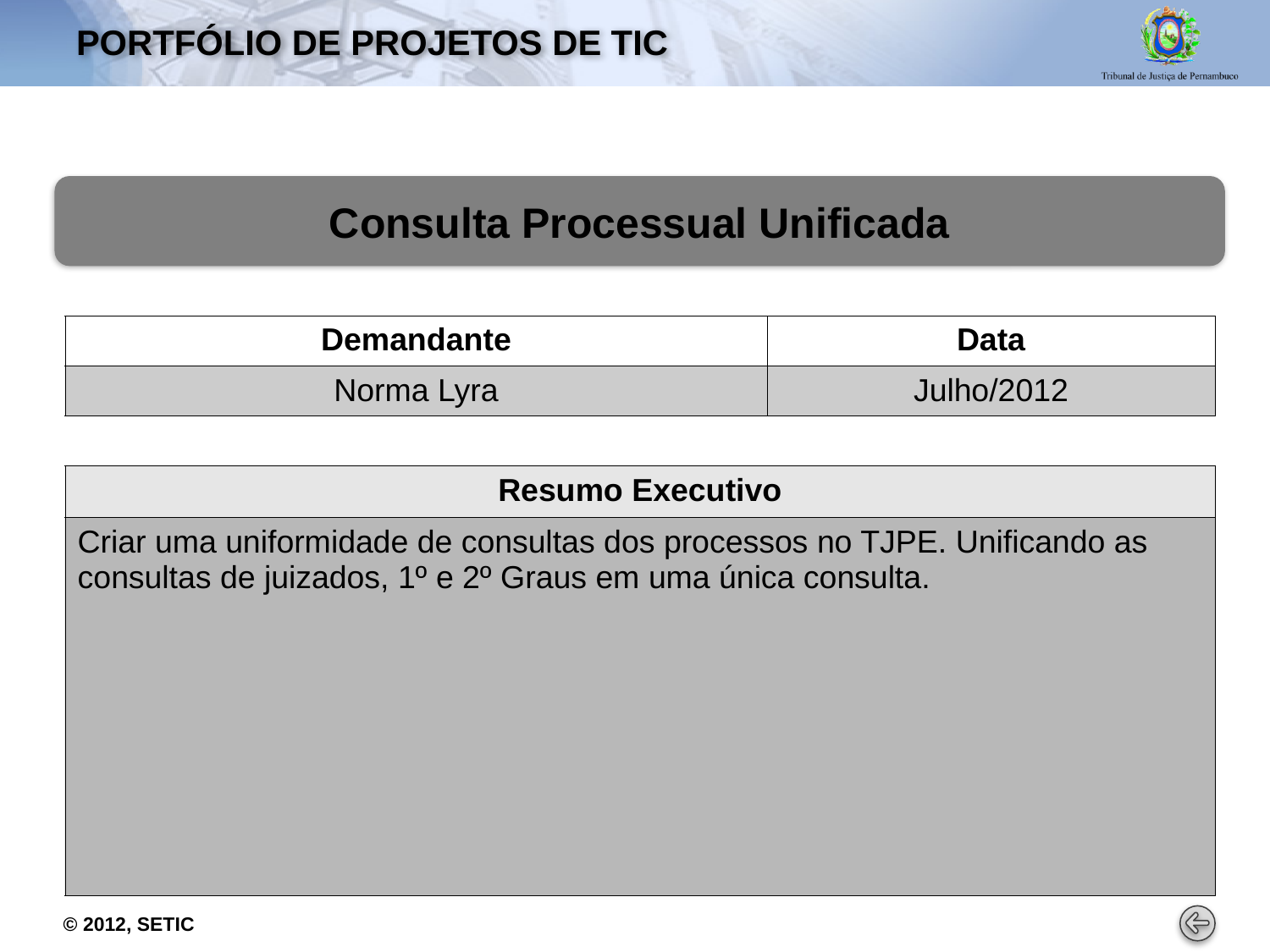

# PORTFÓLIO DE PROJETOS De tic
Consulta Processual Unificada
| Demandante | Data |
| --- | --- |
| Norma Lyra | Julho/2012 |

| Resumo Executivo |
| --- |
| Criar uma uniformidade de consultas dos processos no TJPE. Unificando as consultas de juizados, 1º e 2º Graus em uma única consulta. |